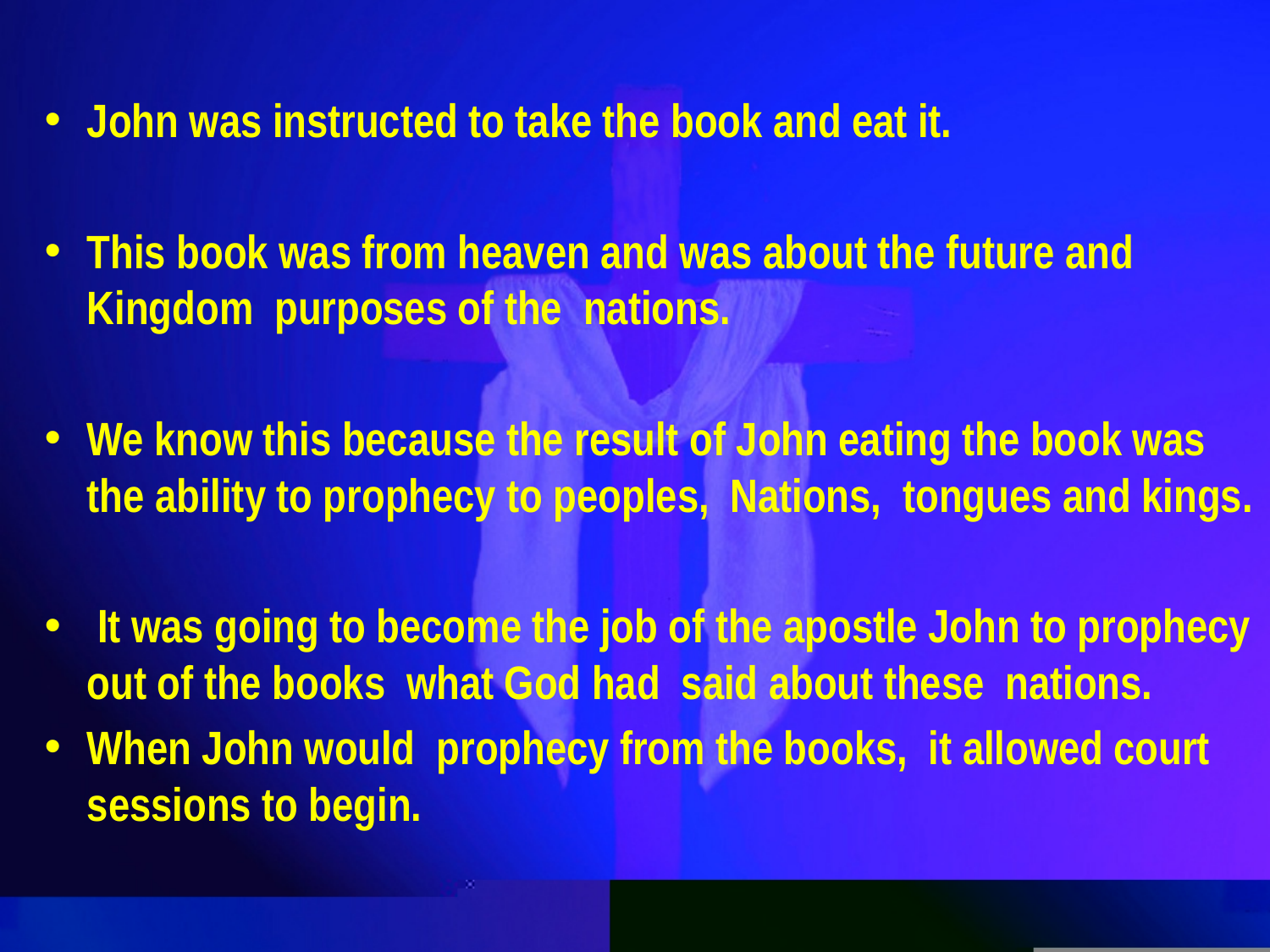

John was instructed to take the book and eat it.

This book was from heaven and was about the future and Kingdom  purposes of the  nations.

We know this because the result of John eating the book was the ability to prophecy to peoples,  Nations,  tongues and kings.

 It was going to become the job of the apostle John to prophecy out of the books  what God had  said about these  nations.
When John would  prophecy from the books,  it allowed court sessions to begin.